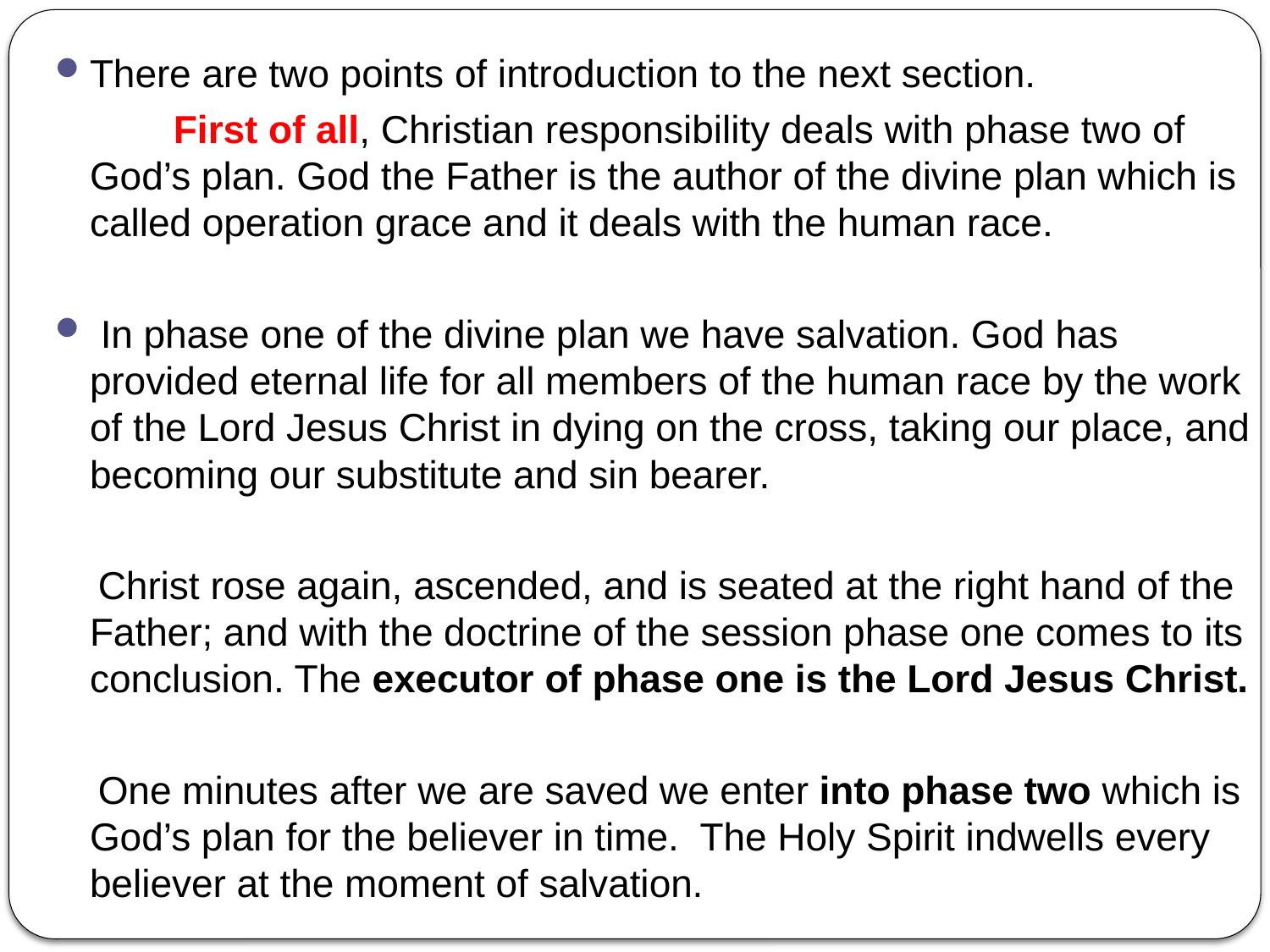

There are two points of introduction to the next section.
           First of all, Christian responsibility deals with phase two of God’s plan. God the Father is the author of the divine plan which is called operation grace and it deals with the human race.

 In phase one of the divine plan we have salvation. God has provided eternal life for all members of the human race by the work of the Lord Jesus Christ in dying on the cross, taking our place, and becoming our substitute and sin bearer.

    Christ rose again, ascended, and is seated at the right hand of the Father; and with the doctrine of the session phase one comes to its conclusion. The executor of phase one is the Lord Jesus Christ.

    One minutes after we are saved we enter into phase two which is God’s plan for the believer in time.  The Holy Spirit indwells every believer at the moment of salvation.